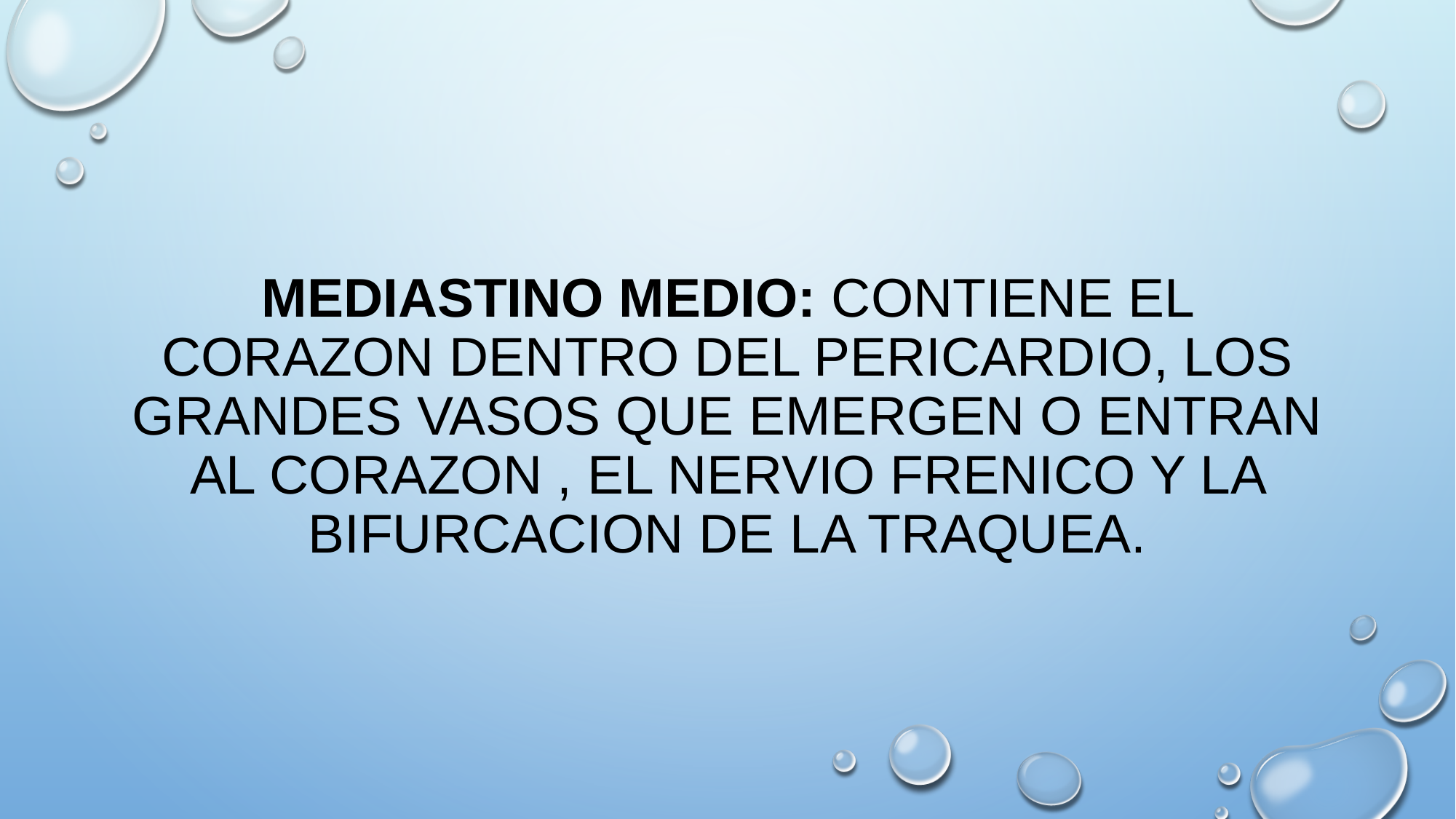

# MEDIASTINO MEDIO: CONTIENE EL CORAZON DENTRO DEL PERICARDIO, LOS GRANDES VASOS QUE EMERGEN O ENTRAN AL CORAZON , EL NERVIO FRENICO Y LA BIFURCACION DE LA TRAQUEA.